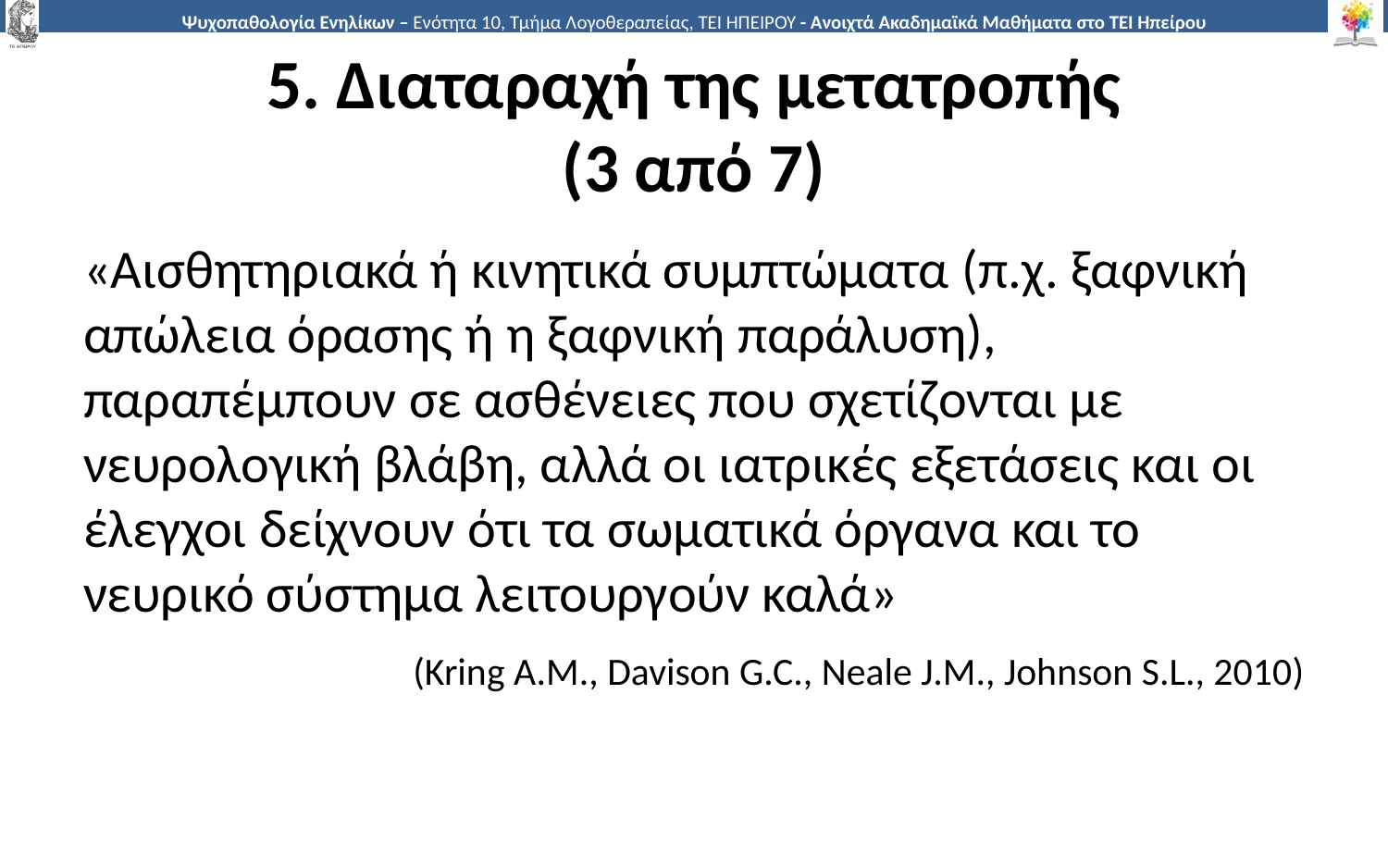

# 5. Διαταραχή της μετατροπής (3 από 7)
«Αισθητηριακά ή κινητικά συμπτώματα (π.χ. ξαφνική απώλεια όρασης ή η ξαφνική παράλυση), παραπέμπουν σε ασθένειες που σχετίζονται με νευρολογική βλάβη, αλλά οι ιατρικές εξετάσεις και οι έλεγχοι δείχνουν ότι τα σωματικά όργανα και το νευρικό σύστημα λειτουργούν καλά»
(Kring A.M., Davison G.C., Neale J.M., Johnson S.L., 2010)